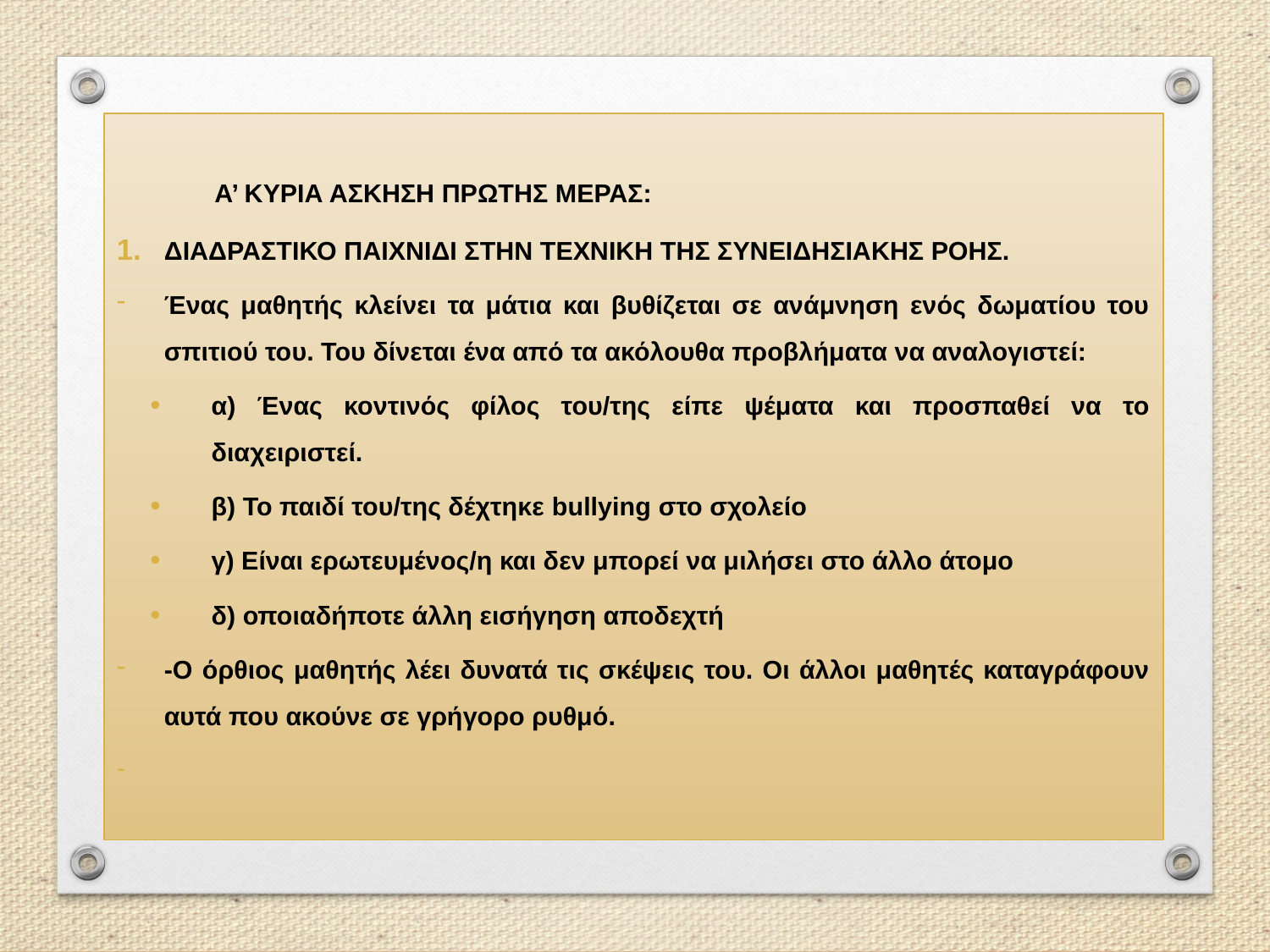

Α’ ΚΥΡΙΑ ΑΣΚΗΣΗ ΠΡΩΤΗΣ ΜΕΡΑΣ:
ΔΙΑΔΡΑΣΤΙΚΟ ΠΑΙΧΝΙΔΙ ΣΤΗΝ ΤΕΧΝΙΚΗ ΤΗΣ ΣΥΝΕΙΔΗΣΙΑΚΗΣ ΡΟΗΣ.
Ένας μαθητής κλείνει τα μάτια και βυθίζεται σε ανάμνηση ενός δωματίου του σπιτιού του. Του δίνεται ένα από τα ακόλουθα προβλήματα να αναλογιστεί:
α) Ένας κοντινός φίλος του/της είπε ψέματα και προσπαθεί να το διαχειριστεί.
β) Το παιδί του/της δέχτηκε bullying στο σχολείο
γ) Είναι ερωτευμένος/η και δεν μπορεί να μιλήσει στο άλλο άτομο
δ) οποιαδήποτε άλλη εισήγηση αποδεχτή
-Ο όρθιος μαθητής λέει δυνατά τις σκέψεις του. Οι άλλοι μαθητές καταγράφουν αυτά που ακούνε σε γρήγορο ρυθμό.